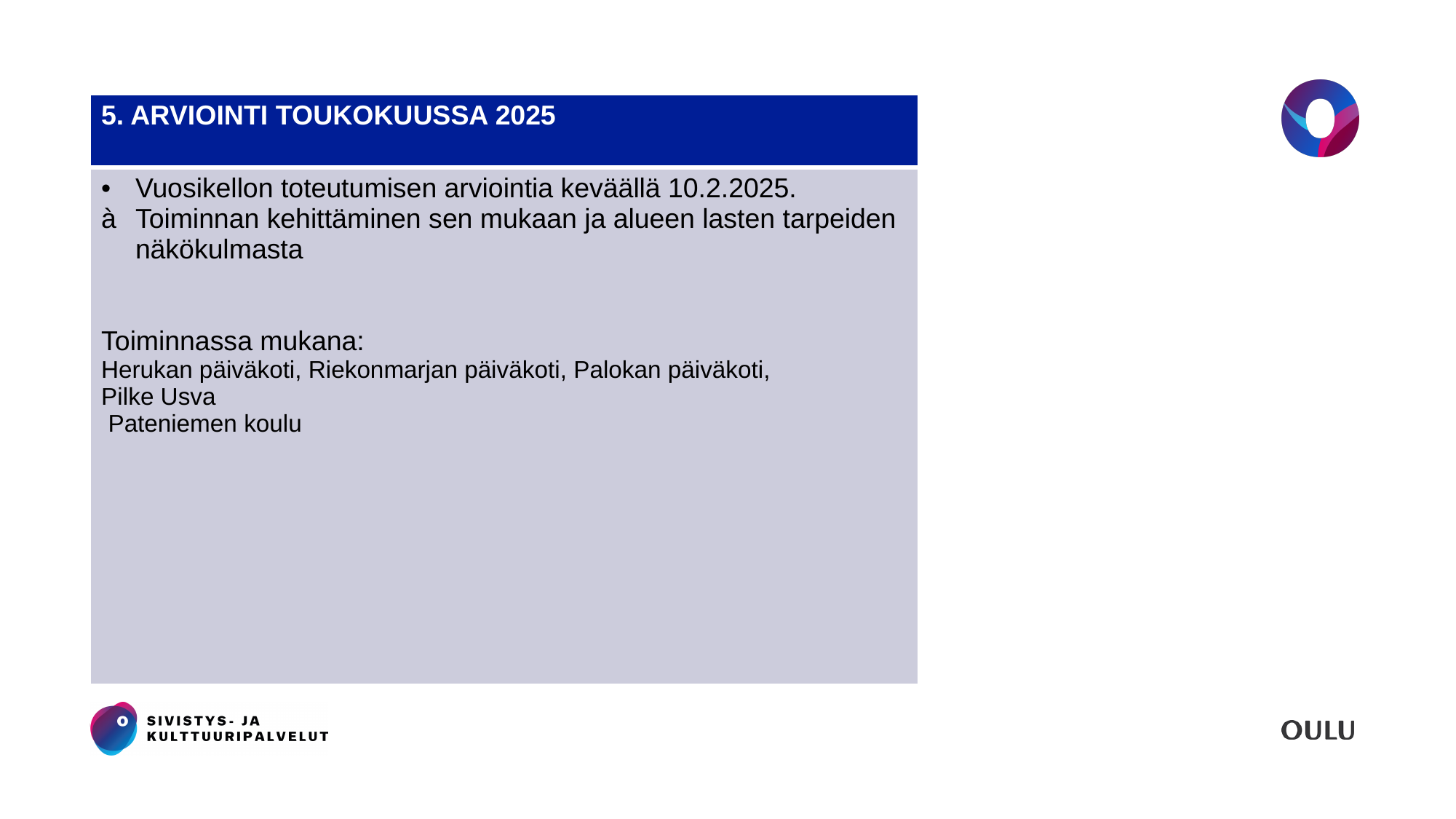

# Arviointi toukokuussa 2025
| 5. ARVIOINTI TOUKOKUUSSA 2025 |
| --- |
| Vuosikellon toteutumisen arviointia keväällä 10.2.2025. Toiminnan kehittäminen sen mukaan ja alueen lasten tarpeiden näkökulmasta Toiminnassa mukana: Herukan päiväkoti, Riekonmarjan päiväkoti, Palokan päiväkoti, Pilke Usva  Pateniemen koulu |